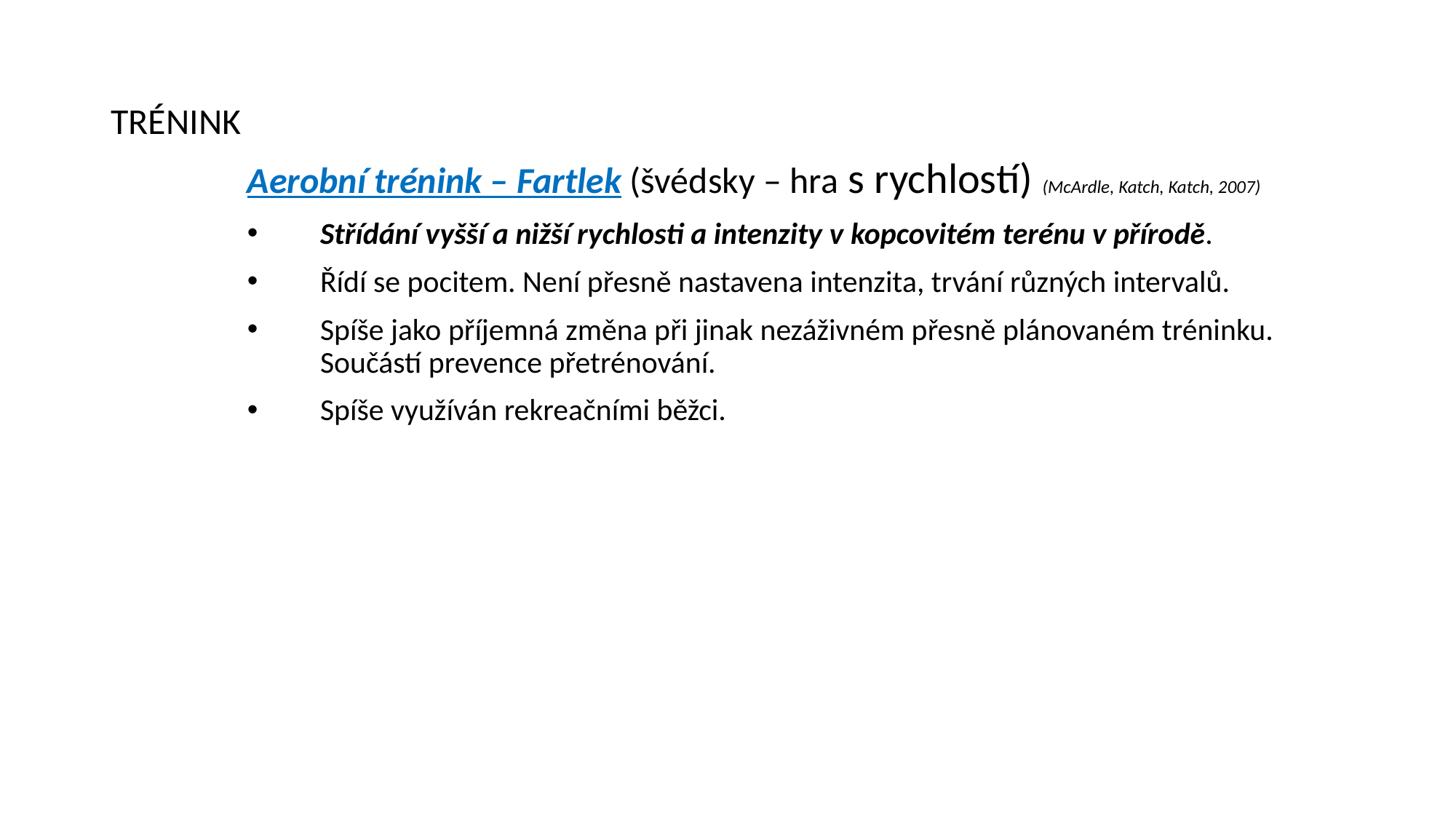

# TRÉNINK
Aerobní trénink – Fartlek (švédsky – hra s rychlostí) (McArdle, Katch, Katch, 2007)
Střídání vyšší a nižší rychlosti a intenzity v kopcovitém terénu v přírodě.
Řídí se pocitem. Není přesně nastavena intenzita, trvání různých intervalů.
Spíše jako příjemná změna při jinak nezáživném přesně plánovaném tréninku. Součástí prevence přetrénování.
Spíše využíván rekreačními běžci.